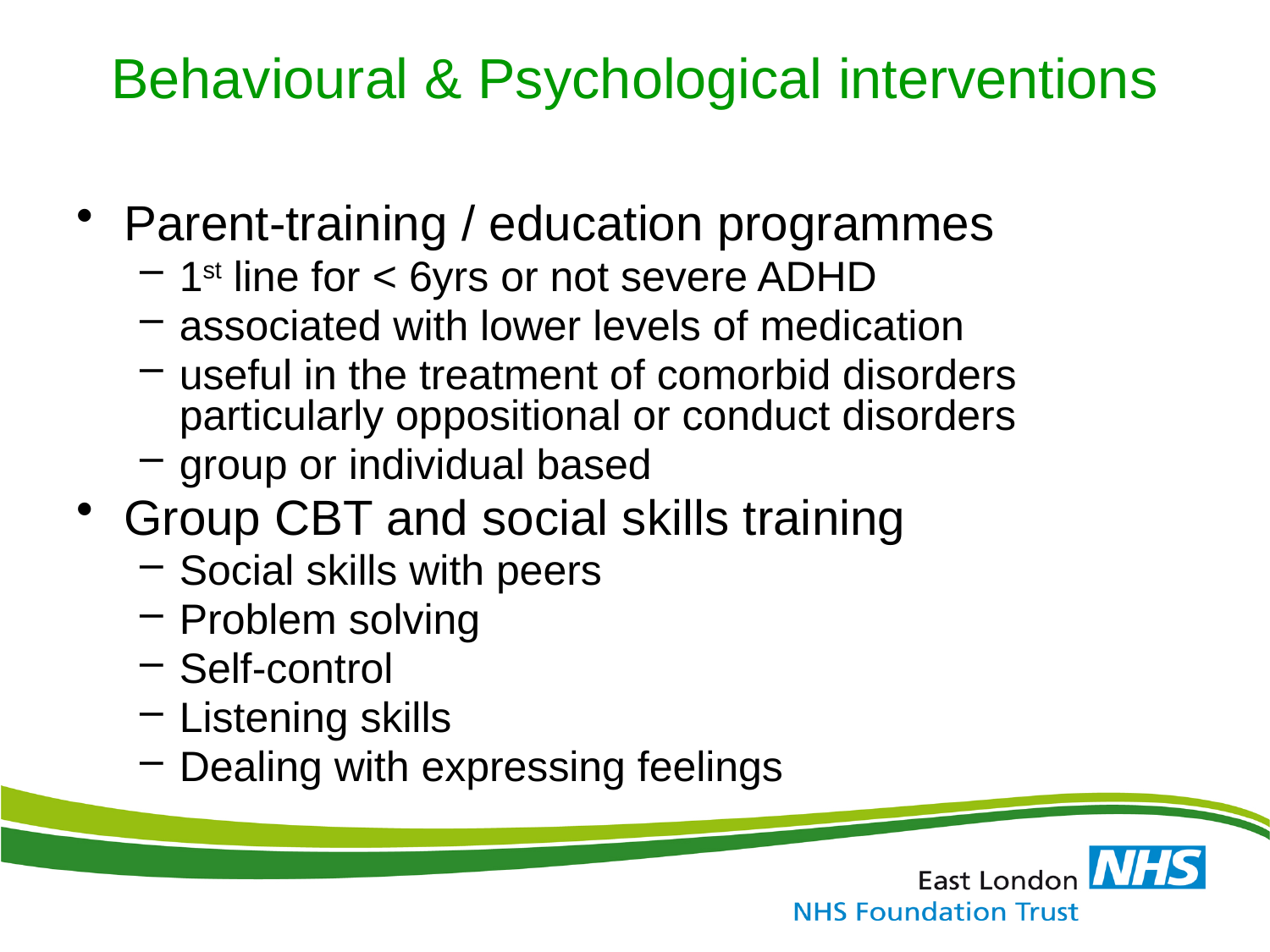

# Behavioural & Psychological interventions
Parent-training / education programmes
1st line for < 6yrs or not severe ADHD
associated with lower levels of medication
useful in the treatment of comorbid disorders        particularly oppositional or conduct disorders
group or individual based
Group CBT and social skills training
Social skills with peers
Problem solving
Self-control
Listening skills
Dealing with expressing feelings